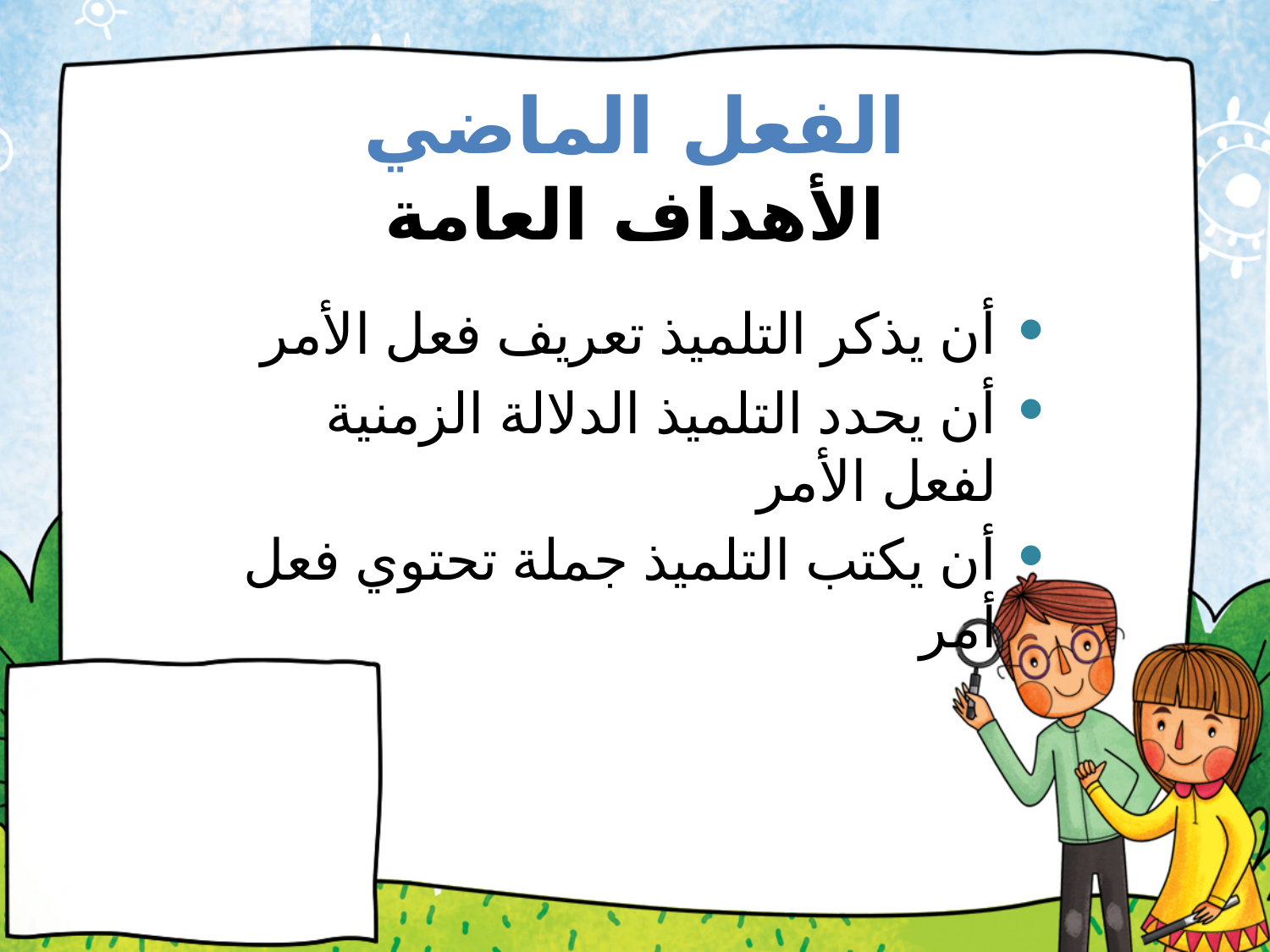

# الفعل الماضي الأهداف العامة
أن يذكر التلميذ تعريف فعل الأمر
أن يحدد التلميذ الدلالة الزمنية لفعل الأمر
أن يكتب التلميذ جملة تحتوي فعل أمر